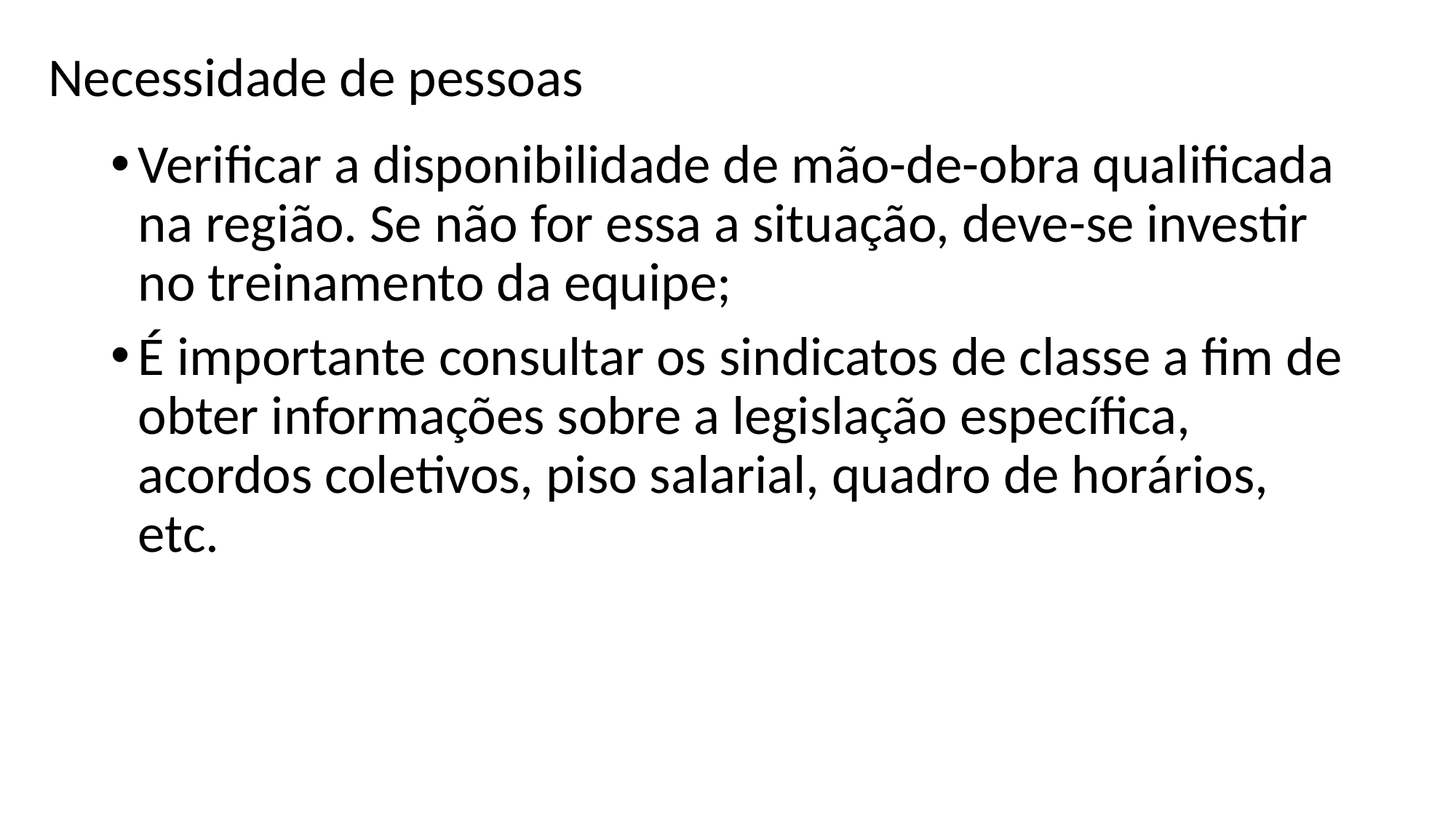

# Necessidade de pessoas
Verificar a disponibilidade de mão-de-obra qualificada na região. Se não for essa a situação, deve-se investir no treinamento da equipe;
É importante consultar os sindicatos de classe a fim de obter informações sobre a legislação específica, acordos coletivos, piso salarial, quadro de horários, etc.